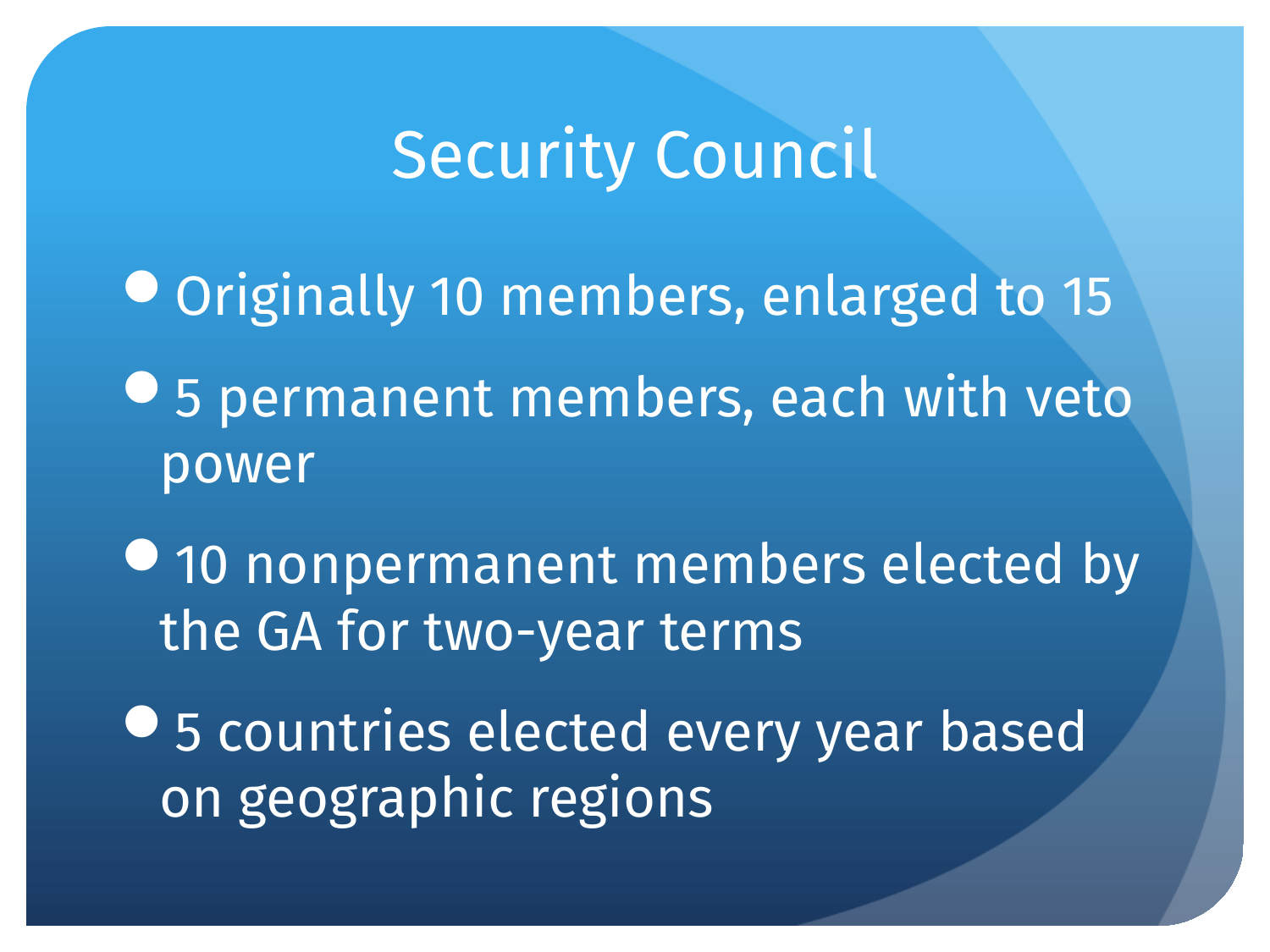

# Security Council
Originally 10 members, enlarged to 15
5 permanent members, each with veto power
10 nonpermanent members elected by the GA for two-year terms
5 countries elected every year based on geographic regions